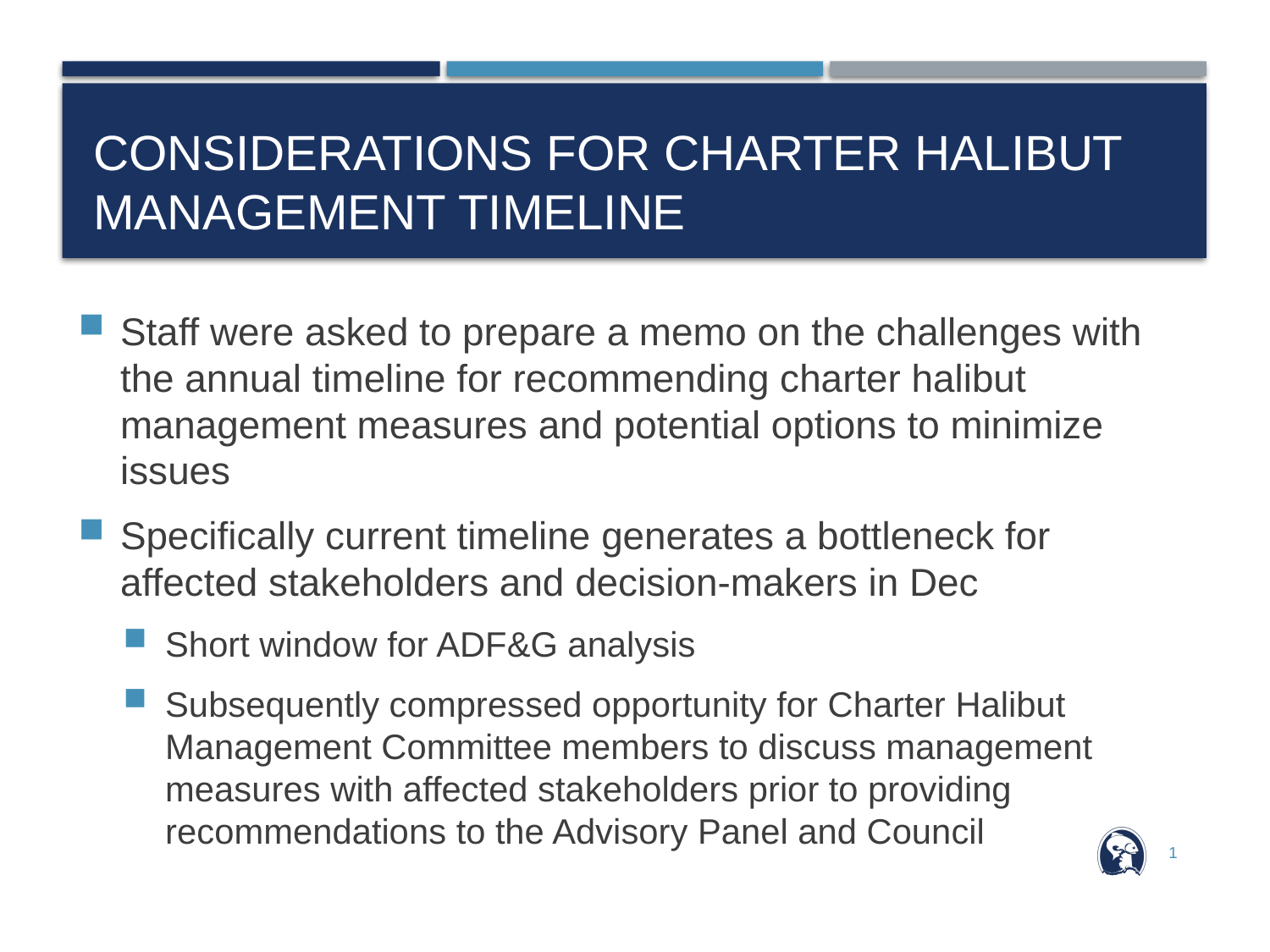

# Considerations for Charter Halibut Management timeline
Staff were asked to prepare a memo on the challenges with the annual timeline for recommending charter halibut management measures and potential options to minimize issues
Specifically current timeline generates a bottleneck for affected stakeholders and decision-makers in Dec
Short window for ADF&G analysis
Subsequently compressed opportunity for Charter Halibut Management Committee members to discuss management measures with affected stakeholders prior to providing recommendations to the Advisory Panel and Council
1